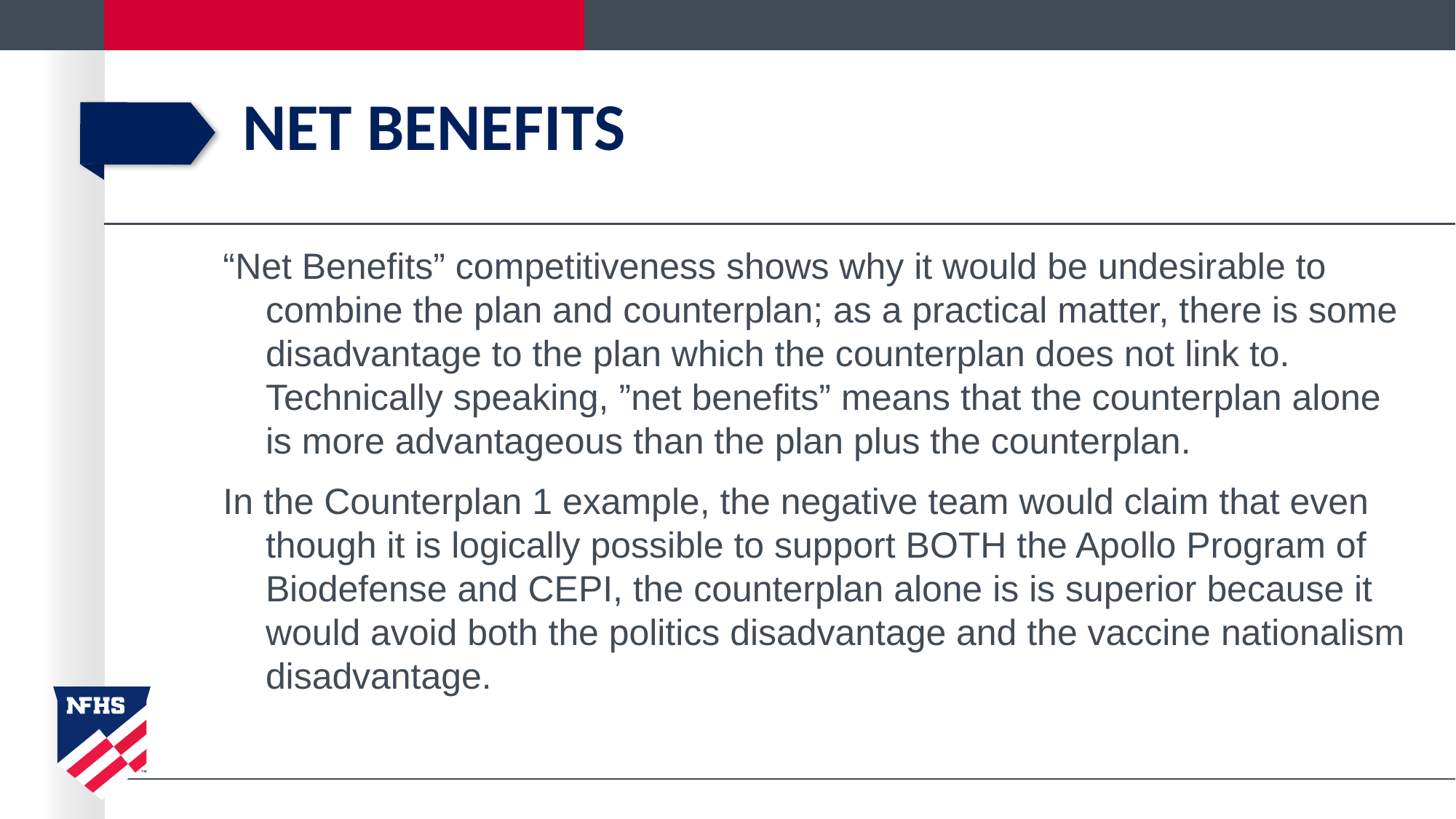

# net benefits
“Net Benefits” competitiveness shows why it would be undesirable to combine the plan and counterplan; as a practical matter, there is some disadvantage to the plan which the counterplan does not link to. Technically speaking, ”net benefits” means that the counterplan alone is more advantageous than the plan plus the counterplan.
In the Counterplan 1 example, the negative team would claim that even though it is logically possible to support BOTH the Apollo Program of Biodefense and CEPI, the counterplan alone is is superior because it would avoid both the politics disadvantage and the vaccine nationalism disadvantage.